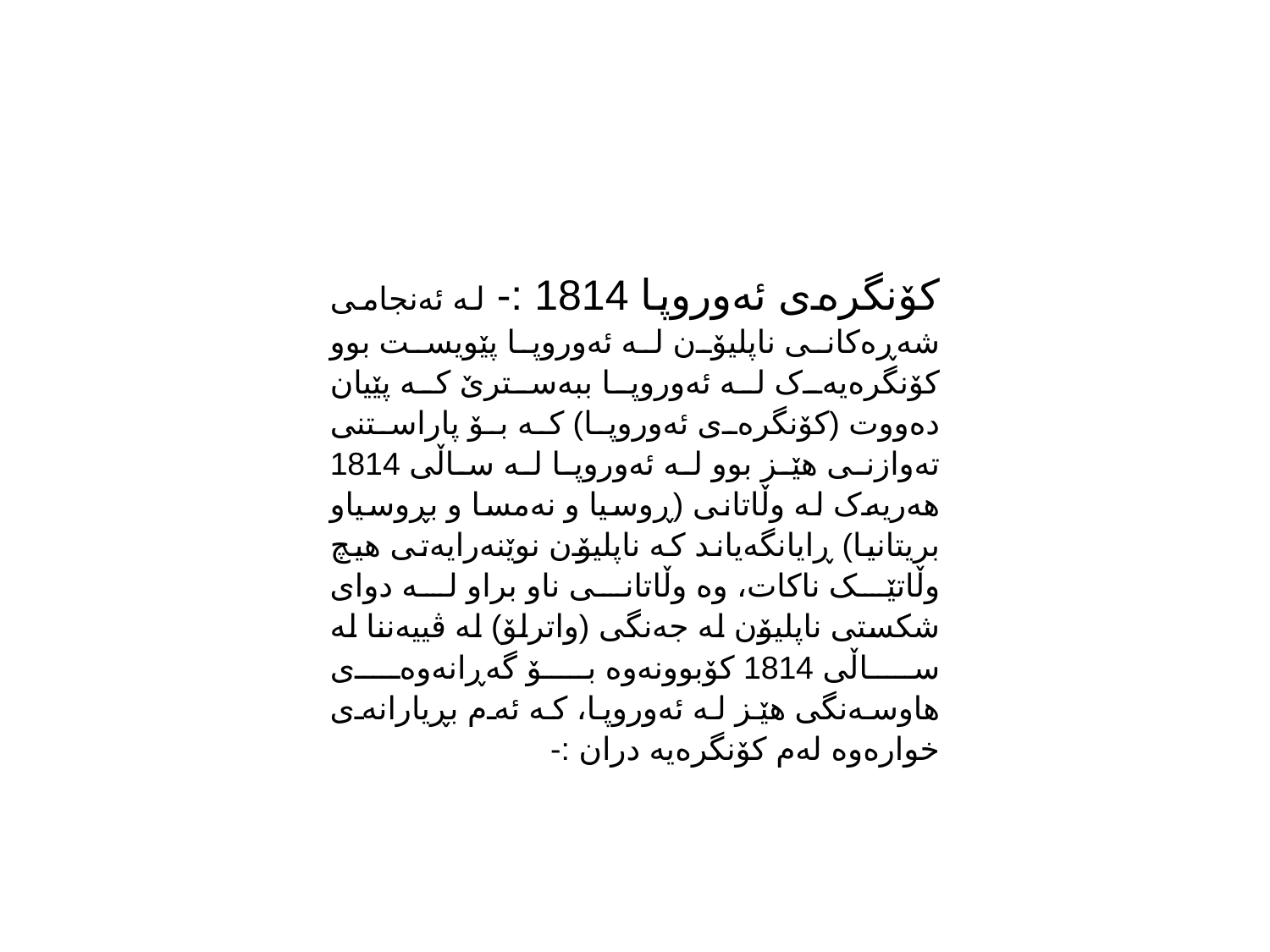

کۆنگرەی ئەوروپا 1814 :- لە ئەنجامی شەڕەکانی ناپلیۆن لە ئەوروپا پێویست بوو کۆنگرەیەک لە ئەوروپا ببەسترێ کە پێیان دەووت (کۆنگرەی ئەوروپا) که بۆ پاراستنی تەوازنی هێز بوو لە ئەوروپا لە ساڵی 1814 هەریەک لە وڵاتانی (ڕوسیا و نەمسا و بڕوسیاو بریتانیا) ڕایانگەیاند کە ناپلیۆن نوێنەرایەتی هیچ وڵاتێک ناکات، وە وڵاتانی ناو براو لە دوای شکستی ناپلیۆن لە جەنگی (واترلۆ) لە ڤییەننا لە ساڵی 1814 کۆبوونەوە بۆ گەڕانەوەی هاوسەنگی هێز لە ئەوروپا، که ئەم بڕیارانەی خوارەوە لەم کۆنگرەیە دران :-